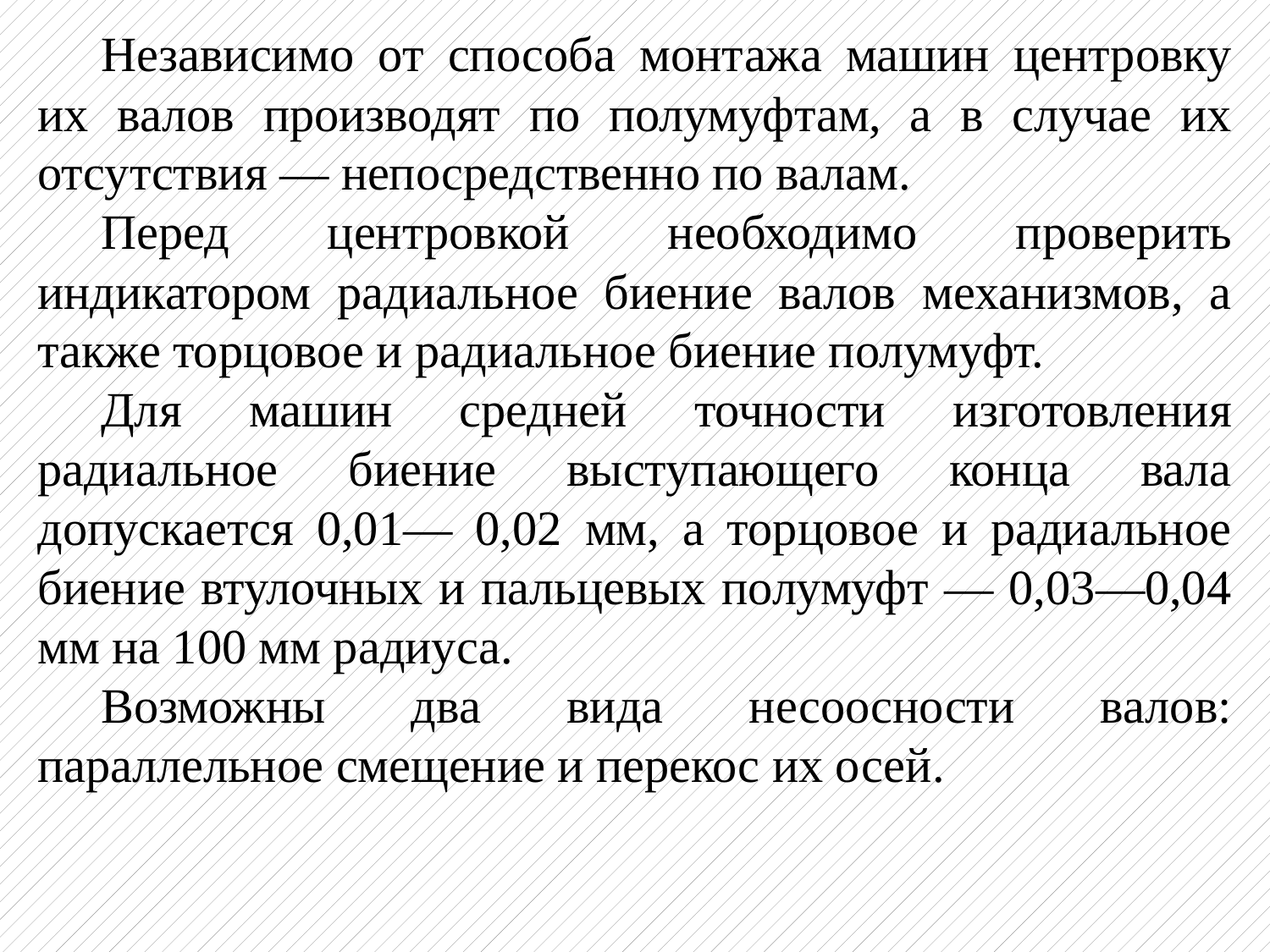

Независимо от способа монтажа машин центровку их валов производят по полумуфтам, а в случае их отсутствия — непосредственно по валам.
Перед центровкой необходимо проверить индикатором радиальное биение валов механизмов, а также торцовое и радиальное биение полумуфт.
Для машин средней точности изготовления радиальное биение выступающего конца вала допускается 0,01— 0,02 мм, а торцовое и радиальное биение втулочных и пальцевых полумуфт — 0,03—0,04 мм на 100 мм радиуса.
Возможны два вида несоосности валов: параллельное смещение и перекос их осей.